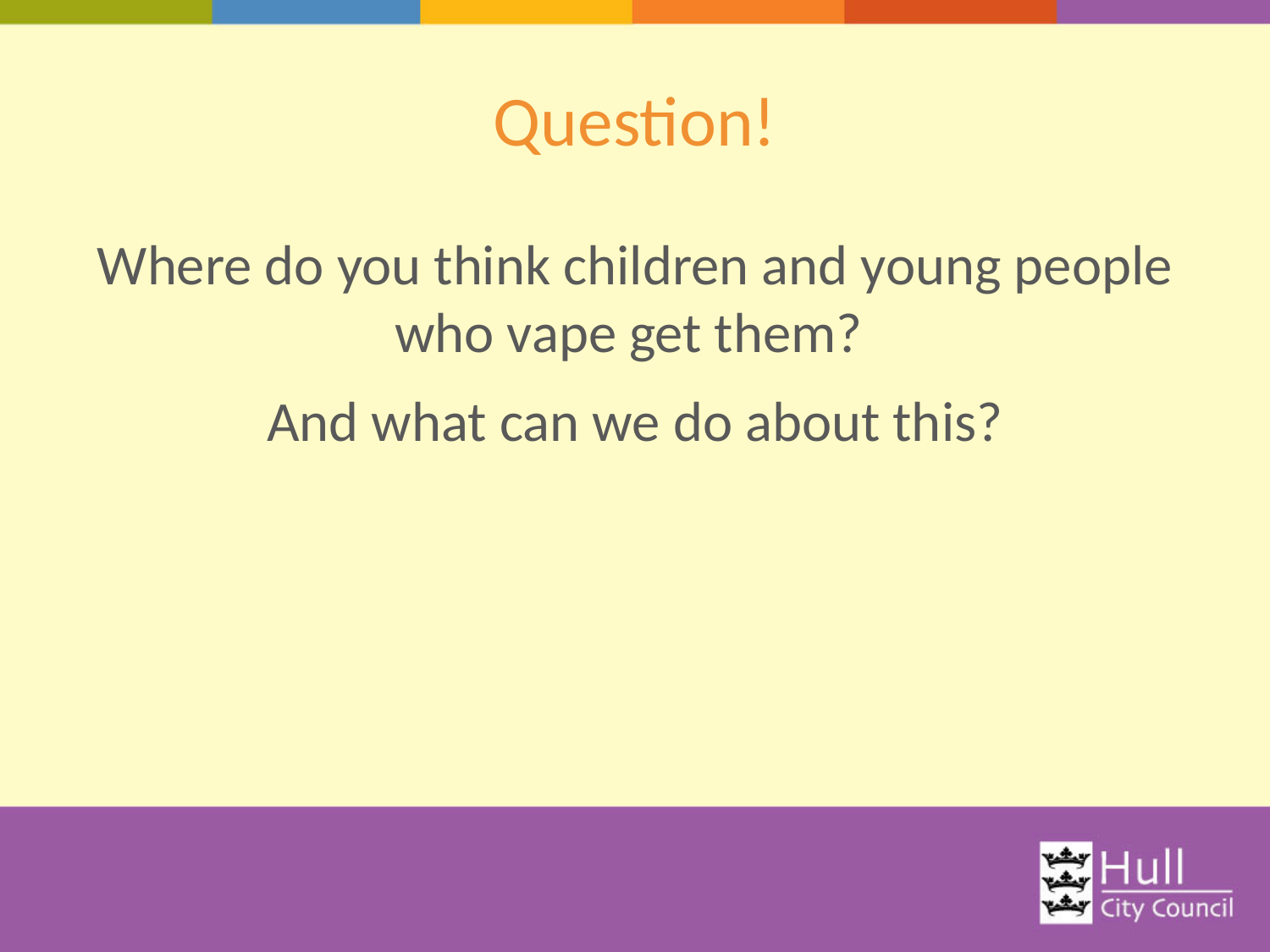

# Question!
Where do you think children and young people who vape get them?
And what can we do about this?